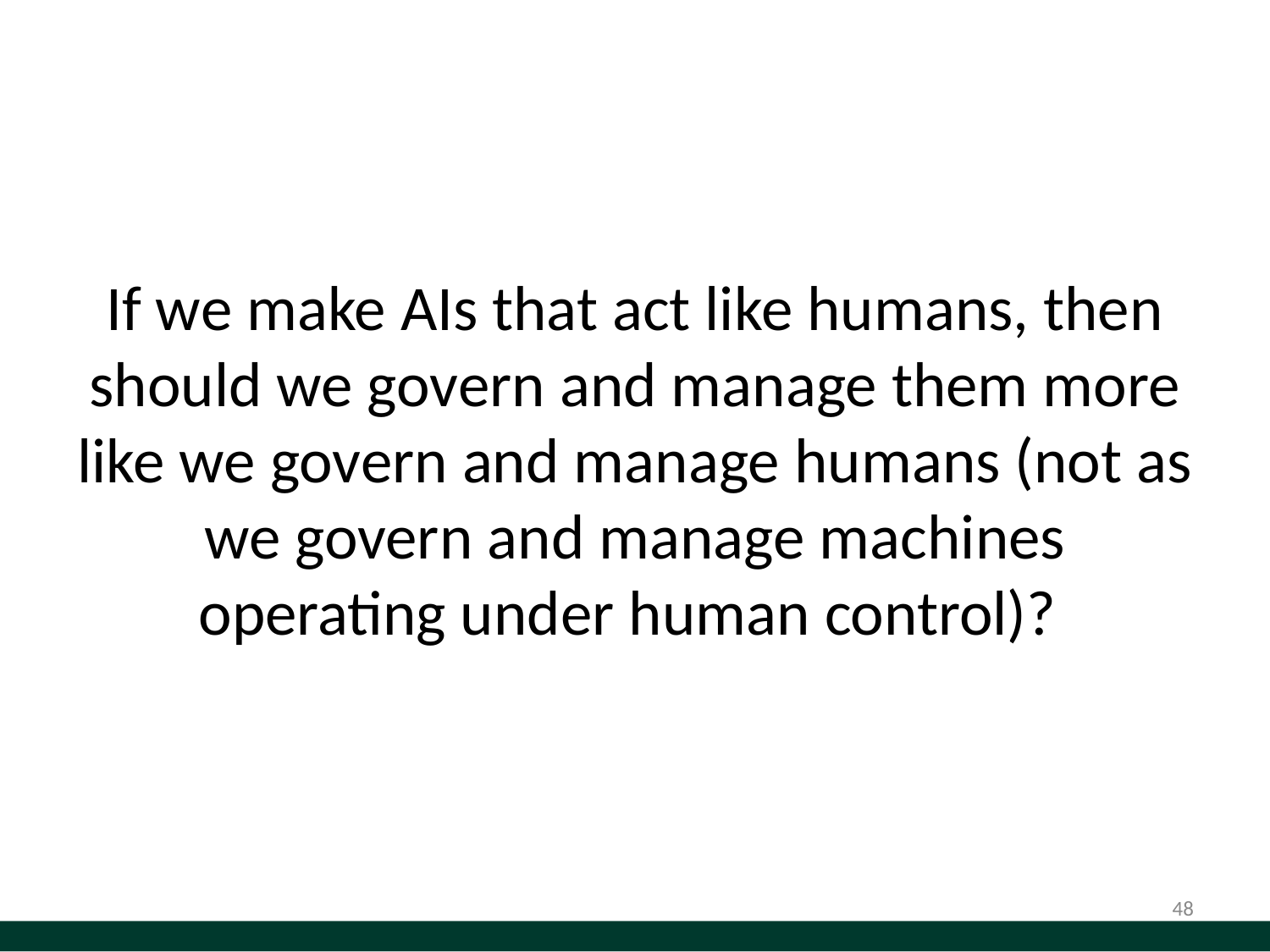

# If we make AIs that act like humans, then should we govern and manage them more like we govern and manage humans (not as we govern and manage machines operating under human control)?
48